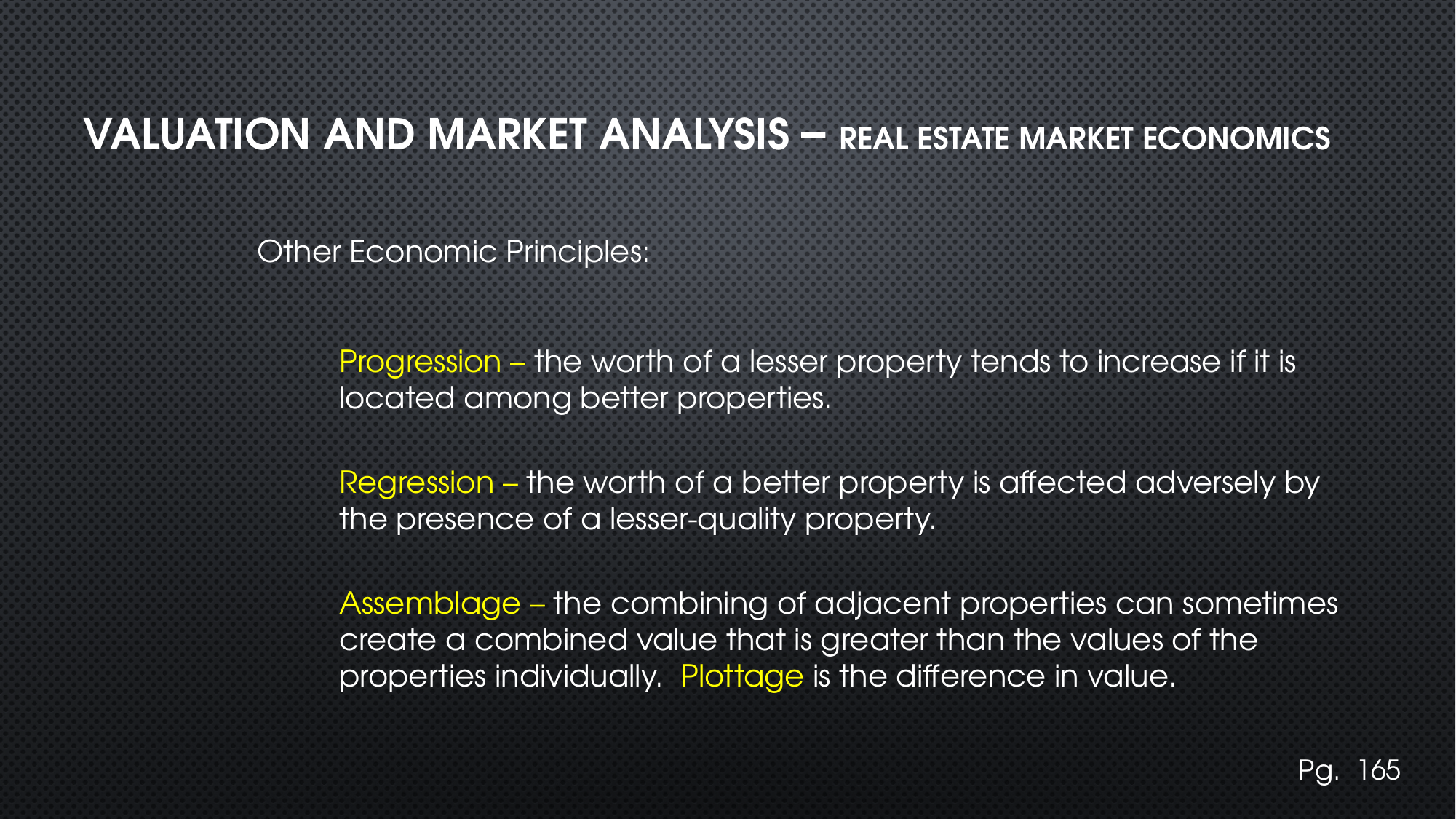

# Valuation and Market Analysis – Real Estate market Economics
Other Economic Principles:
Progression – the worth of a lesser property tends to increase if it is located among better properties.
Regression – the worth of a better property is affected adversely by the presence of a lesser-quality property.
Assemblage – the combining of adjacent properties can sometimes create a combined value that is greater than the values of the properties individually.  Plottage is the difference in value.
Pg.  165